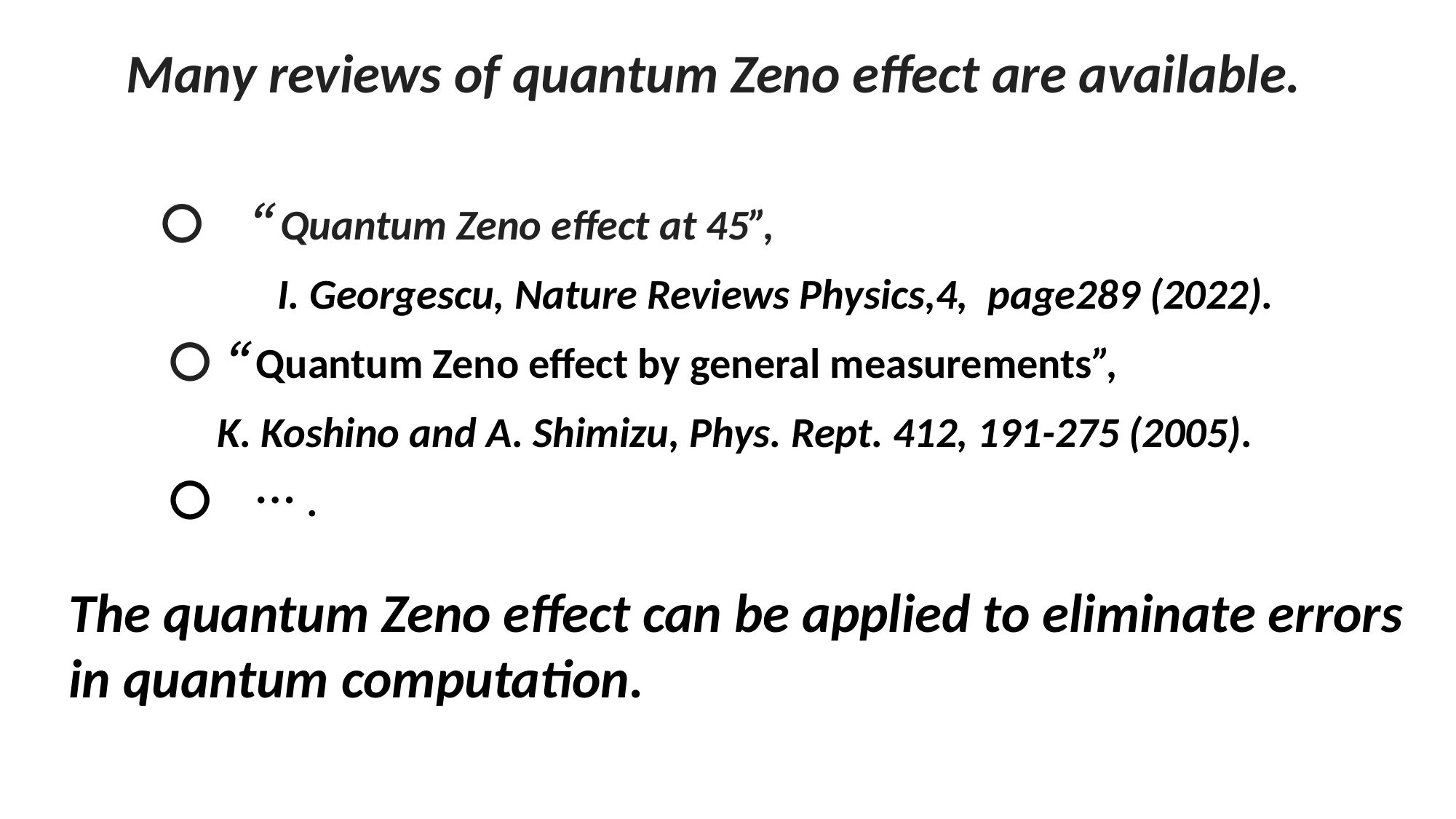

Many reviews of quantum Zeno effect are available.
  〇　“Quantum Zeno effect at 45”,
　　　I. Georgescu, Nature Reviews Physics,4,  page289 (2022).
  〇 “Quantum Zeno effect by general measurements”,
        K. Koshino and A. Shimizu, Phys. Rept. 412, 191-275 (2005).
  〇　….
The quantum Zeno effect can be applied to eliminate errors in quantum computation.